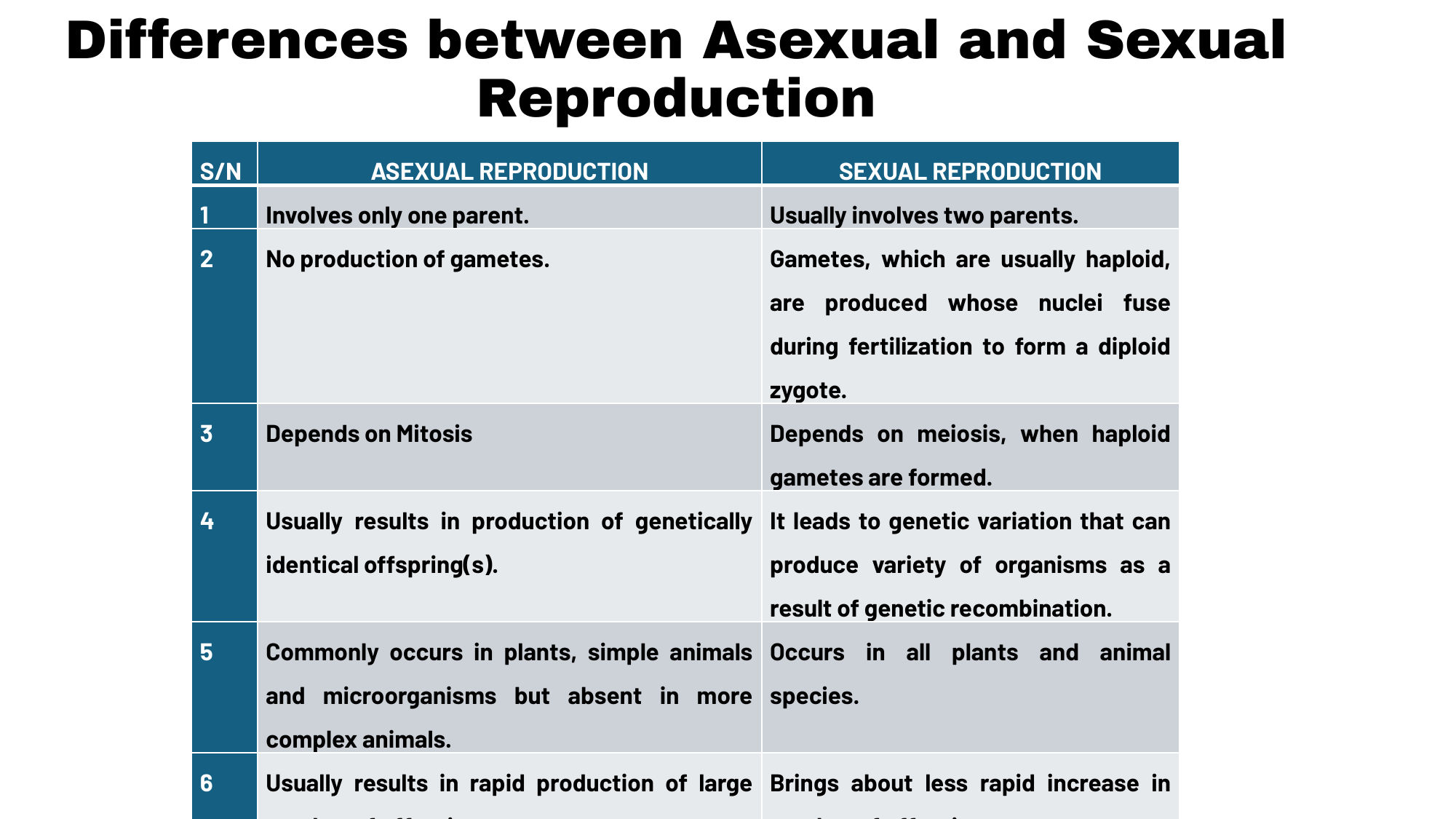

# Differences between Asexual and Sexual Reproduction
| S/N | ASEXUAL REPRODUCTION | SEXUAL REPRODUCTION |
| --- | --- | --- |
| 1 | Involves only one parent. | Usually involves two parents. |
| 2 | No production of gametes. | Gametes, which are usually haploid, are produced whose nuclei fuse during fertilization to form a diploid zygote. |
| 3 | Depends on Mitosis | Depends on meiosis, when haploid gametes are formed. |
| 4 | Usually results in production of genetically identical offspring(s). | It leads to genetic variation that can produce variety of organisms as a result of genetic recombination. |
| 5 | Commonly occurs in plants, simple animals and microorganisms but absent in more complex animals. | Occurs in all plants and animal species. |
| 6 | Usually results in rapid production of large number of offspring. | Brings about less rapid increase in number of offspring. |